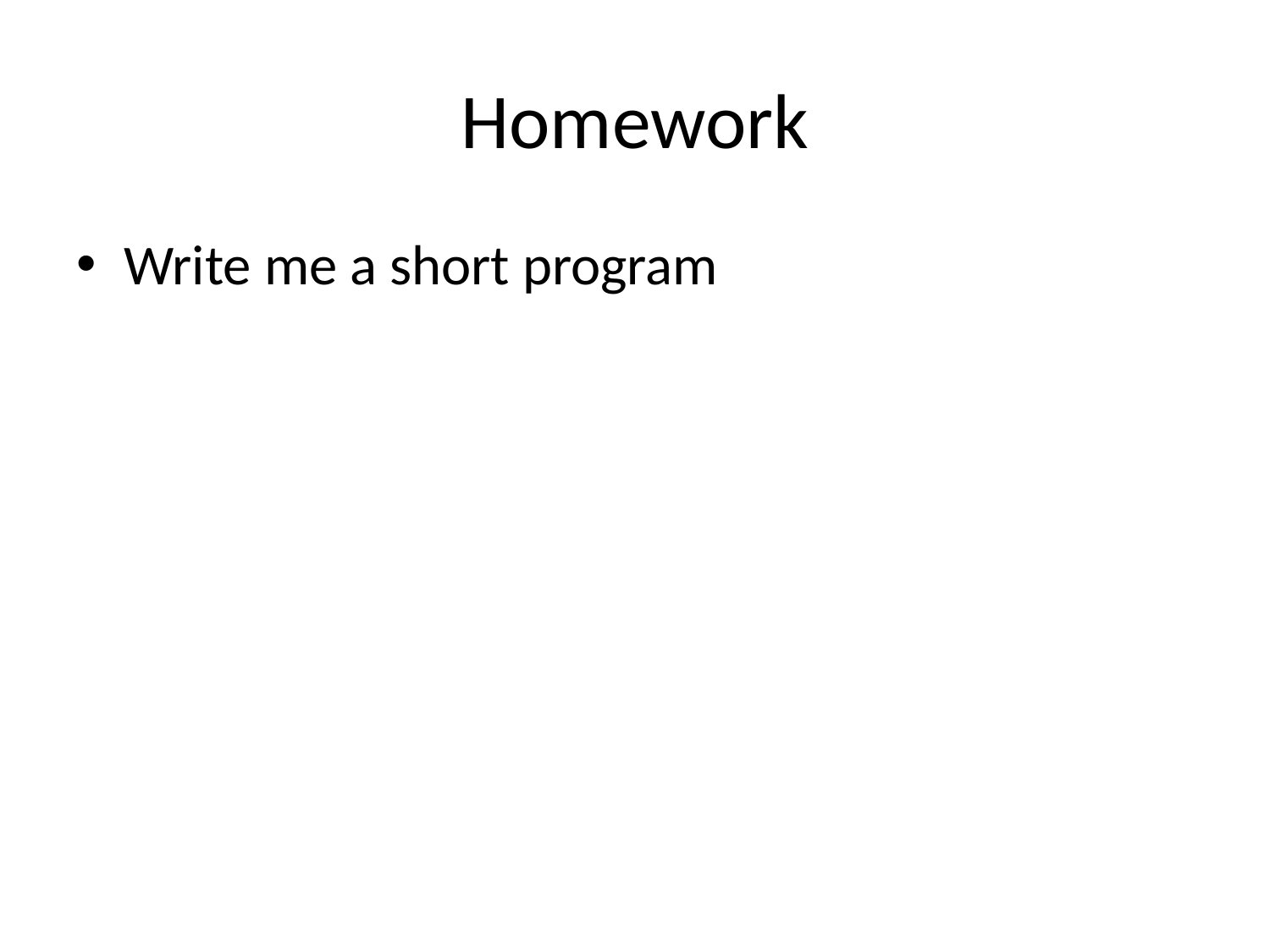

# Homework
Write me a short program